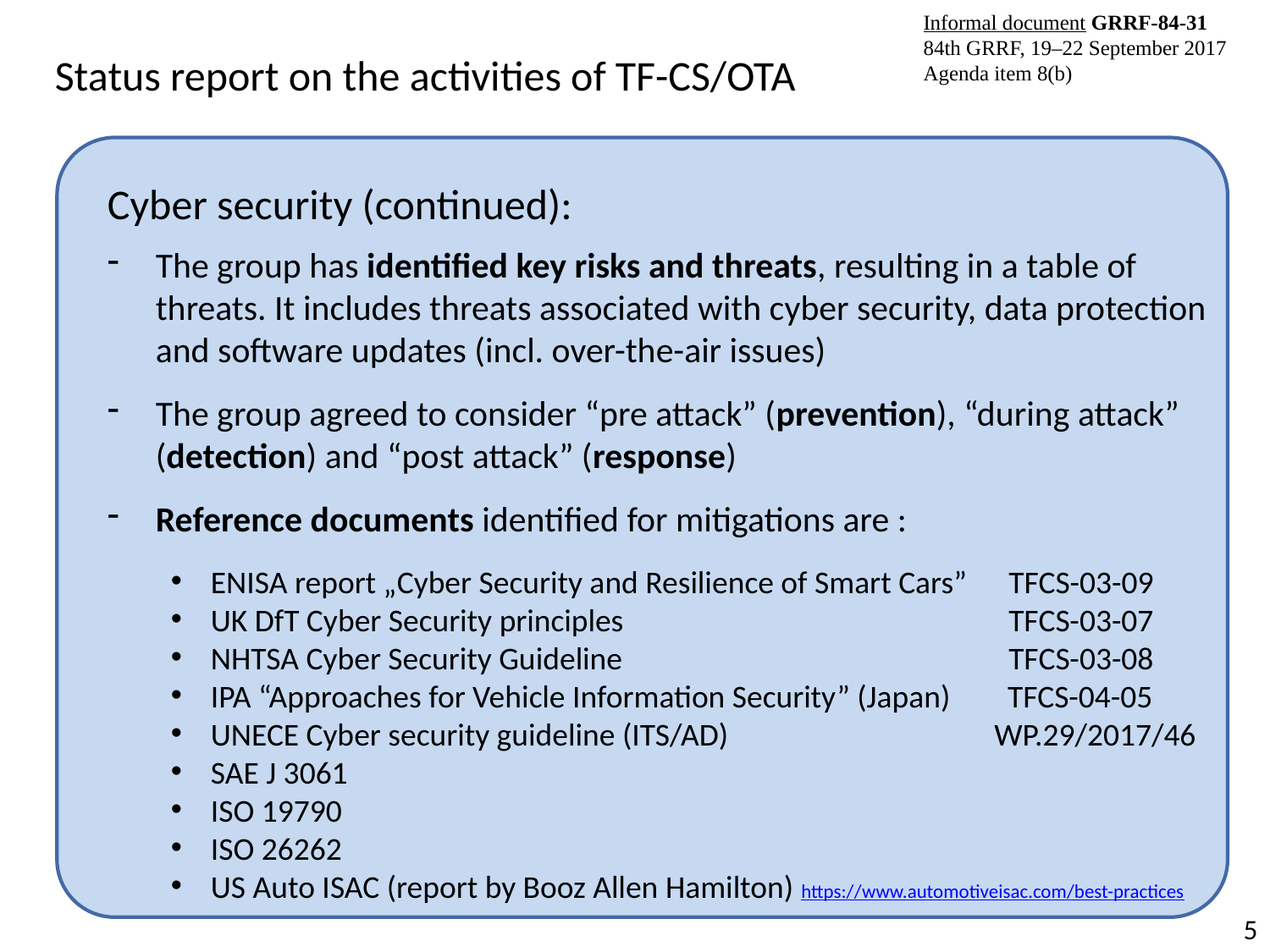

Status report on the activities of TF-CS/OTA

Cyber security (continued):
The group has identified key risks and threats, resulting in a table of threats. It includes threats associated with cyber security, data protection and software updates (incl. over-the-air issues)
The group agreed to consider “pre attack” (prevention), “during attack” (detection) and “post attack” (response)
Reference documents identified for mitigations are :

ENISA report „Cyber Security and Resilience of Smart Cars”	     TFCS-03-09
UK DfT Cyber Security principles			     TFCS-03-07
NHTSA Cyber Security Guideline			     TFCS-03-08
IPA “Approaches for Vehicle Information Security” (Japan)        TFCS-04-05
UNECE Cyber security guideline (ITS/AD)		   WP.29/2017/46
SAE J 3061
ISO 19790
ISO 26262
US Auto ISAC (report by Booz Allen Hamilton) https://www.automotiveisac.com/best-practices